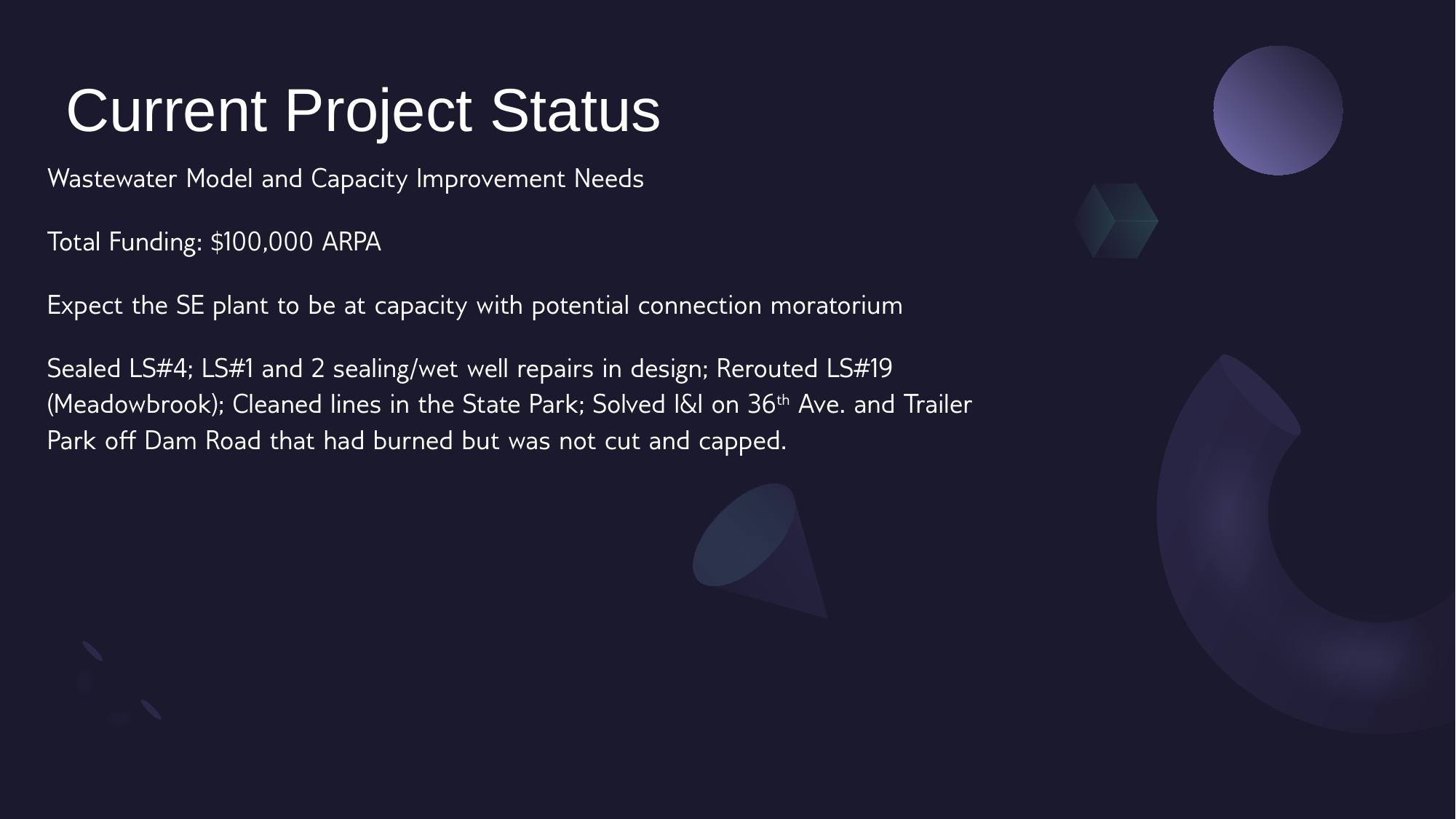

# Current Project Status
Wastewater Model and Capacity Improvement Needs
Total Funding: $100,000 ARPA
Expect the SE plant to be at capacity with potential connection moratorium
Sealed LS#4; LS#1 and 2 sealing/wet well repairs in design; Rerouted LS#19 (Meadowbrook); Cleaned lines in the State Park; Solved I&I on 36th Ave. and Trailer Park off Dam Road that had burned but was not cut and capped.